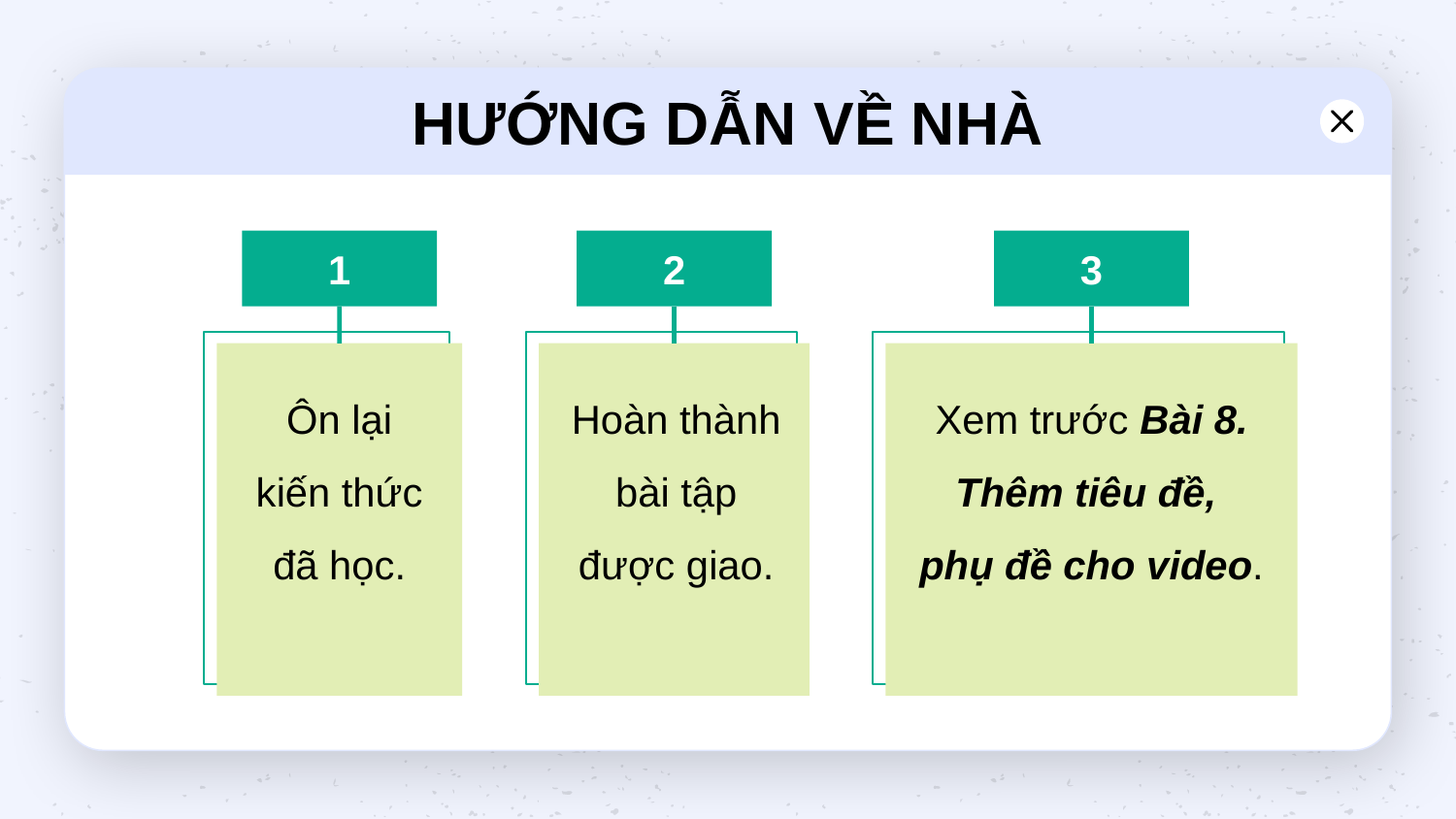

HƯỚNG DẪN VỀ NHÀ
1

Ôn lại kiến thức đã học.
2

Hoàn thành bài tập được giao.
3

Xem trước Bài 8. Thêm tiêu đề,
phụ đề cho video.